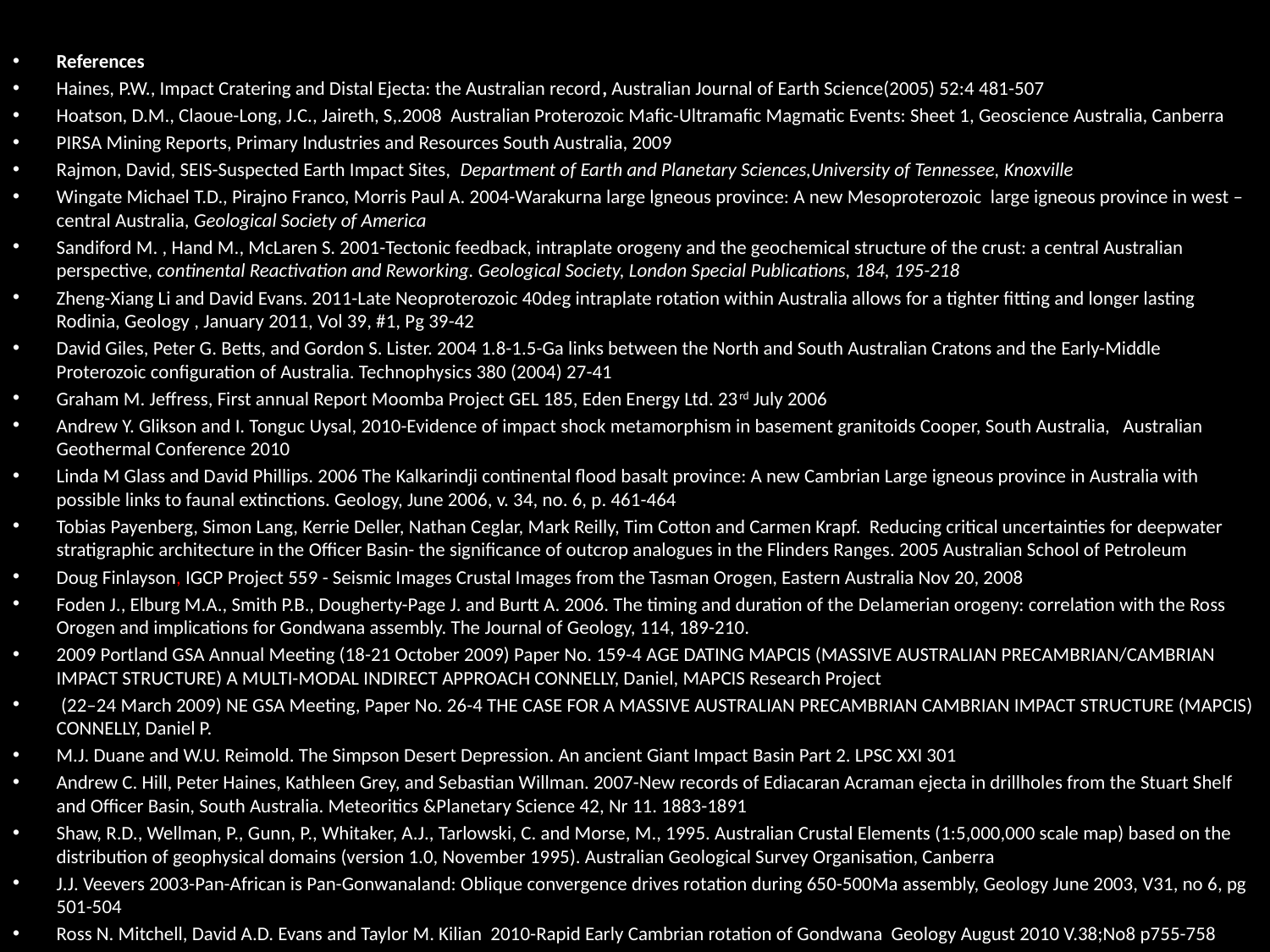

#
References
Haines, P.W., Impact Cratering and Distal Ejecta: the Australian record, Australian Journal of Earth Science(2005) 52:4 481-507
Hoatson, D.M., Claoue-Long, J.C., Jaireth, S,.2008  Australian Proterozoic Mafic-Ultramafic Magmatic Events: Sheet 1, Geoscience Australia, Canberra
PIRSA Mining Reports, Primary Industries and Resources South Australia, 2009
Rajmon, David, SEIS-Suspected Earth Impact Sites,  Department of Earth and Planetary Sciences,University of Tennessee, Knoxville
Wingate Michael T.D., Pirajno Franco, Morris Paul A. 2004-Warakurna large lgneous province: A new Mesoproterozoic  large igneous province in west –central Australia, Geological Society of America
Sandiford M. , Hand M., McLaren S. 2001-Tectonic feedback, intraplate orogeny and the geochemical structure of the crust: a central Australian perspective, continental Reactivation and Reworking. Geological Society, London Special Publications, 184, 195-218
Zheng-Xiang Li and David Evans. 2011-Late Neoproterozoic 40deg intraplate rotation within Australia allows for a tighter fitting and longer lasting Rodinia, Geology , January 2011, Vol 39, #1, Pg 39-42
David Giles, Peter G. Betts, and Gordon S. Lister. 2004 1.8-1.5-Ga links between the North and South Australian Cratons and the Early-Middle Proterozoic configuration of Australia. Technophysics 380 (2004) 27-41
Graham M. Jeffress, First annual Report Moomba Project GEL 185, Eden Energy Ltd. 23rd July 2006
Andrew Y. Glikson and I. Tonguc Uysal, 2010-Evidence of impact shock metamorphism in basement granitoids Cooper, South Australia,   Australian Geothermal Conference 2010
Linda M Glass and David Phillips. 2006 The Kalkarindji continental flood basalt province: A new Cambrian Large igneous province in Australia with possible links to faunal extinctions. Geology, June 2006, v. 34, no. 6, p. 461-464
Tobias Payenberg, Simon Lang, Kerrie Deller, Nathan Ceglar, Mark Reilly, Tim Cotton and Carmen Krapf.  Reducing critical uncertainties for deepwater stratigraphic architecture in the Officer Basin- the significance of outcrop analogues in the Flinders Ranges. 2005 Australian School of Petroleum
Doug Finlayson, IGCP Project 559 - Seismic Images Crustal Images from the Tasman Orogen, Eastern Australia Nov 20, 2008
Foden J., Elburg M.A., Smith P.B., Dougherty-Page J. and Burtt A. 2006. The timing and duration of the Delamerian orogeny: correlation with the Ross Orogen and implications for Gondwana assembly. The Journal of Geology, 114, 189-210.
2009 Portland GSA Annual Meeting (18-21 October 2009) Paper No. 159-4 AGE DATING MAPCIS (MASSIVE AUSTRALIAN PRECAMBRIAN/CAMBRIAN IMPACT STRUCTURE) A MULTI-MODAL INDIRECT APPROACH CONNELLY, Daniel, MAPCIS Research Project
 (22–24 March 2009) NE GSA Meeting, Paper No. 26-4 THE CASE FOR A MASSIVE AUSTRALIAN PRECAMBRIAN CAMBRIAN IMPACT STRUCTURE (MAPCIS) CONNELLY, Daniel P.
M.J. Duane and W.U. Reimold. The Simpson Desert Depression. An ancient Giant Impact Basin Part 2. LPSC XXI 301
Andrew C. Hill, Peter Haines, Kathleen Grey, and Sebastian Willman. 2007-New records of Ediacaran Acraman ejecta in drillholes from the Stuart Shelf and Officer Basin, South Australia. Meteoritics &Planetary Science 42, Nr 11. 1883-1891
Shaw, R.D., Wellman, P., Gunn, P., Whitaker, A.J., Tarlowski, C. and Morse, M., 1995. Australian Crustal Elements (1:5,000,000 scale map) based on the distribution of geophysical domains (version 1.0, November 1995). Australian Geological Survey Organisation, Canberra
J.J. Veevers 2003-Pan-African is Pan-Gonwanaland: Oblique convergence drives rotation during 650-500Ma assembly, Geology June 2003, V31, no 6, pg 501-504
Ross N. Mitchell, David A.D. Evans and Taylor M. Kilian  2010-Rapid Early Cambrian rotation of Gondwana  Geology August 2010 V.38;No8 p755-758